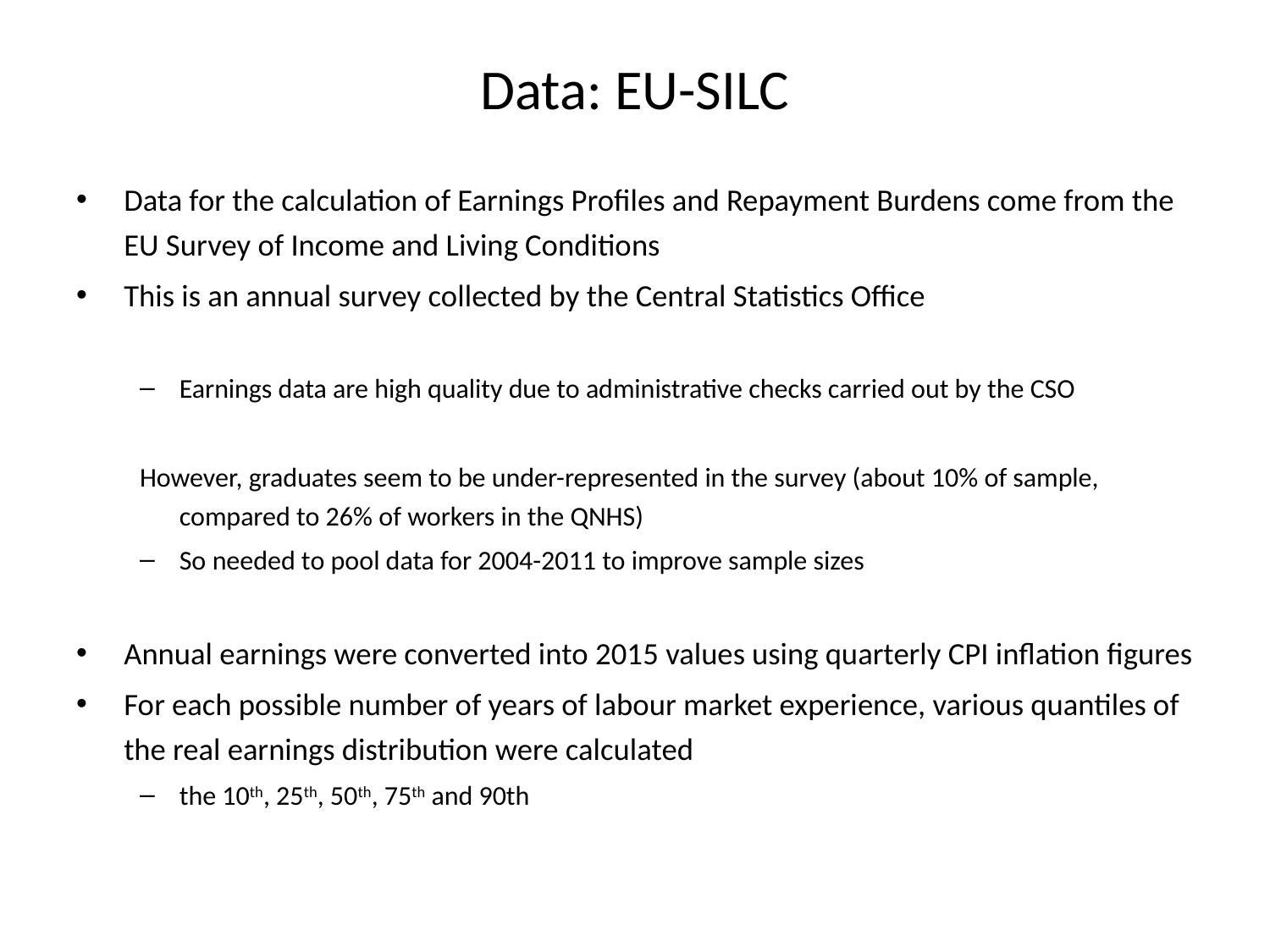

# Data: EU-SILC
Data for the calculation of Earnings Profiles and Repayment Burdens come from the EU Survey of Income and Living Conditions
This is an annual survey collected by the Central Statistics Office

Earnings data are high quality due to administrative checks carried out by the CSO

However, graduates seem to be under-represented in the survey (about 10% of sample, compared to 26% of workers in the QNHS)
So needed to pool data for 2004-2011 to improve sample sizes

Annual earnings were converted into 2015 values using quarterly CPI inflation figures
For each possible number of years of labour market experience, various quantiles of the real earnings distribution were calculated
the 10th, 25th, 50th, 75th and 90th